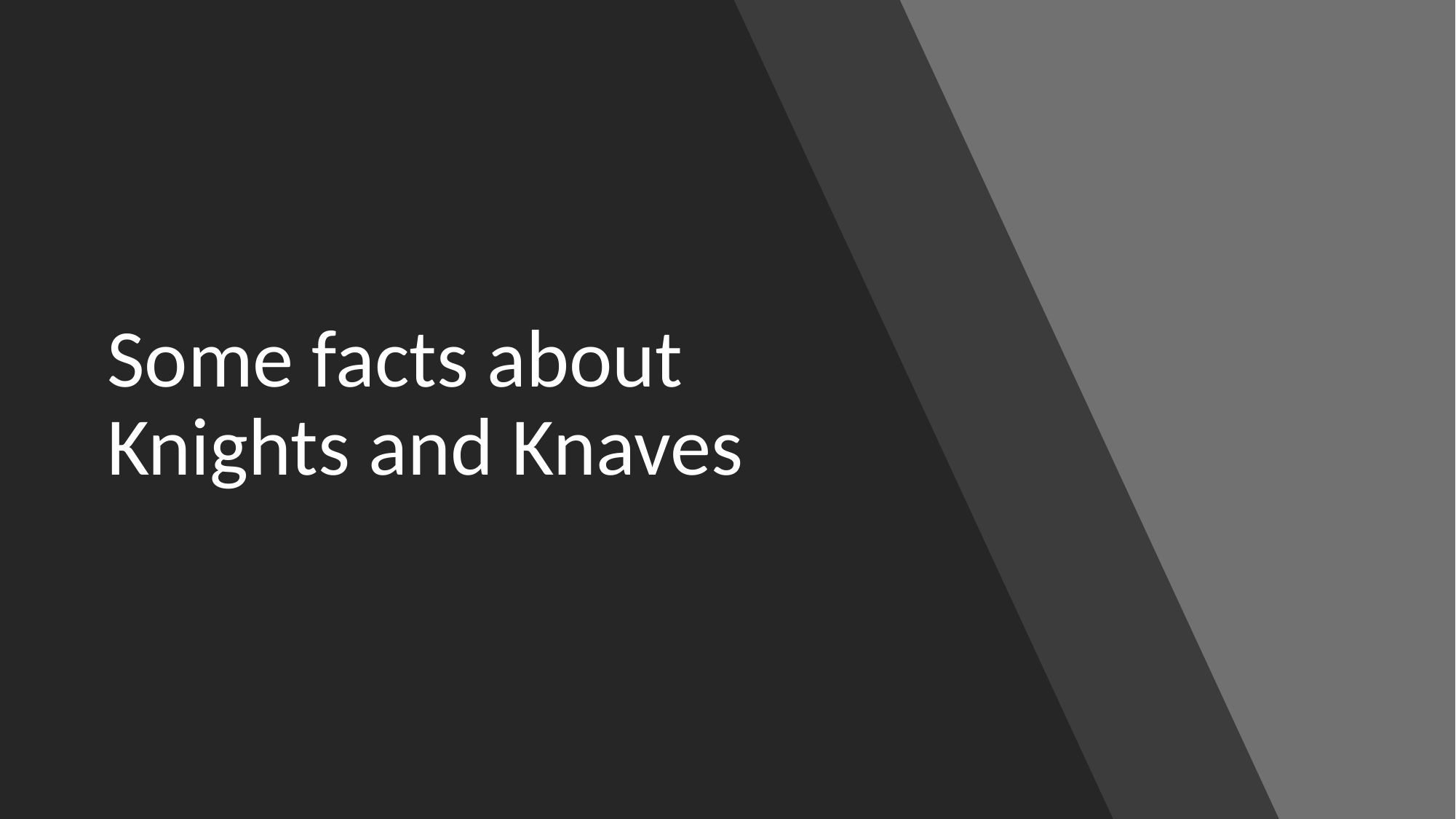

# Some facts about Knights and Knaves